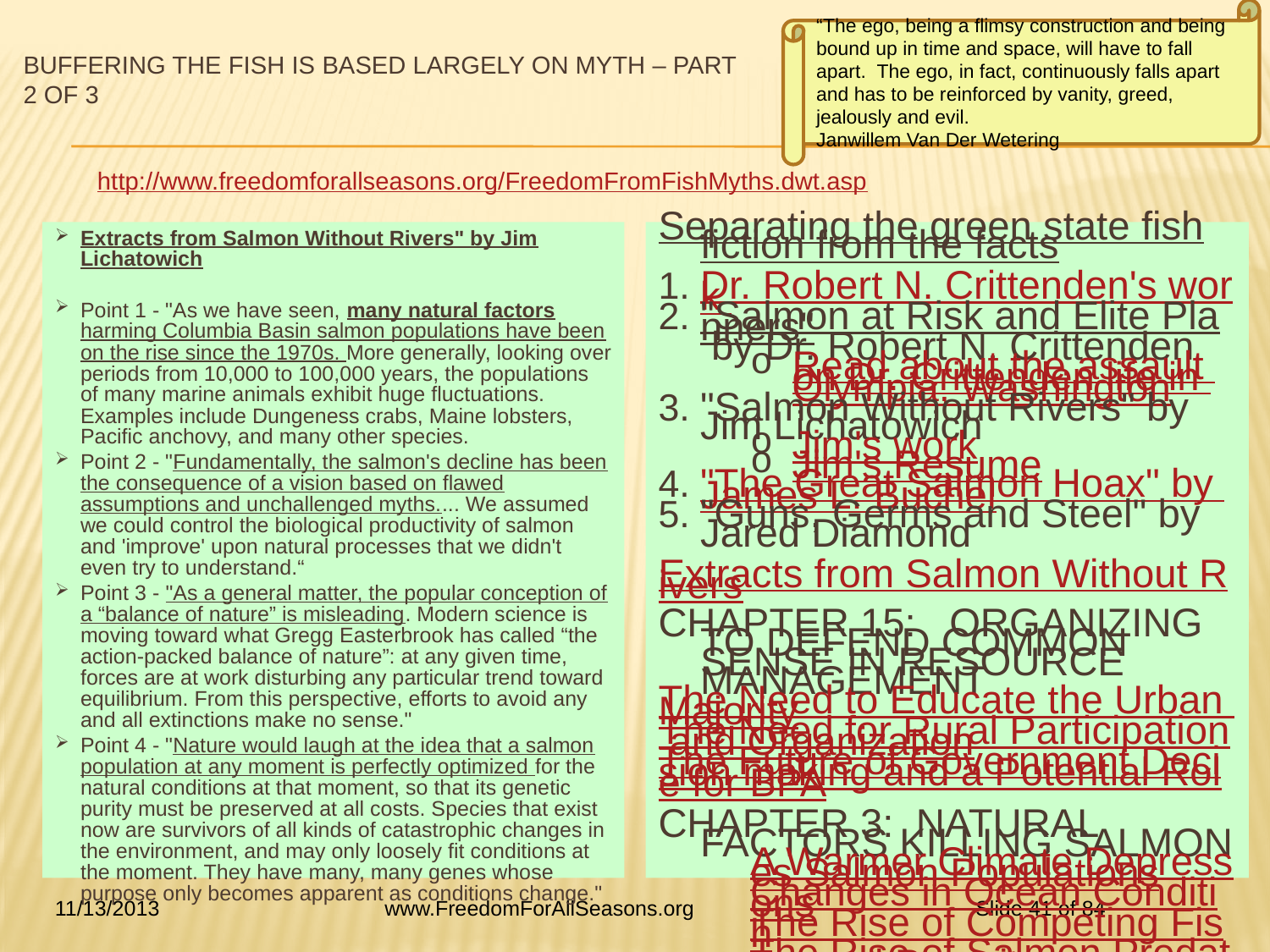

“The ego, being a flimsy construction and being bound up in time and space, will have to fall apart.  The ego, in fact, continuously falls apart and has to be reinforced by vanity, greed, jealously and evil.
Janwillem Van Der Wetering
# Buffering The fish is based largely on myth – Part 2 of 3
http://www.freedomforallseasons.org/FreedomFromFishMyths.dwt.asp
Extracts from Salmon Without Rivers" by Jim Lichatowich

Point 1 - "As we have seen, many natural factors harming Columbia Basin salmon populations have been on the rise since the 1970s. More generally, looking over periods from 10,000 to 100,000 years, the populations of many marine animals exhibit huge fluctuations. Examples include Dungeness crabs, Maine lobsters, Pacific anchovy, and many other species.
Point 2 - "Fundamentally, the salmon's decline has been the consequence of a vision based on flawed assumptions and unchallenged myths.... We assumed we could control the biological productivity of salmon and 'improve' upon natural processes that we didn't even try to understand.“
Point 3 - "As a general matter, the popular conception of a “balance of nature” is misleading. Modern science is moving toward what Gregg Easterbrook has called “the action-packed balance of nature”: at any given time, forces are at work disturbing any particular trend toward equilibrium. From this perspective, efforts to avoid any and all extinctions make no sense."
Point 4 - "Nature would laugh at the idea that a salmon population at any moment is perfectly optimized for the natural conditions at that moment, so that its genetic purity must be preserved at all costs. Species that exist now are survivors of all kinds of catastrophic changes in the environment, and may only loosely fit conditions at the moment. They have many, many genes whose purpose only becomes apparent as conditions change."
Separating the green state fish fiction from the facts

Dr. Robert N. Crittenden's work
"Salmon at Risk and Elite Planners" by Dr. Robert N. Crittenden
Read about the assault on Dr. Crittenden life in Olympia, Washington
"Salmon Without Rivers" by Jim Lichatowich
Jim's work
Jim's Resume
"The Great Salmon Hoax" by James L. Buchel
"Guns, Germs and Steel" by Jared Diamond

Extracts from Salmon Without Rivers

CHAPTER 15:   ORGANIZING TO DEFEND COMMON SENSE IN RESOURCE MANAGEMENT
The Need to Educate the Urban Majority
The Need for Rural Participation and Organization
The Future of Government Decision making and a Potential Role for BPA

CHAPTER 3:  NATURAL FACTORS KILLING SALMON
A Warmer Climate Depresses Salmon Populations
Changes in Ocean Conditions
The Rise of Competing Fish
The Rise of Salmon Predators and Parasites
Marine Mammal Populations Decimate Salmon
The Overwhelming Dominance of Natural Cycles